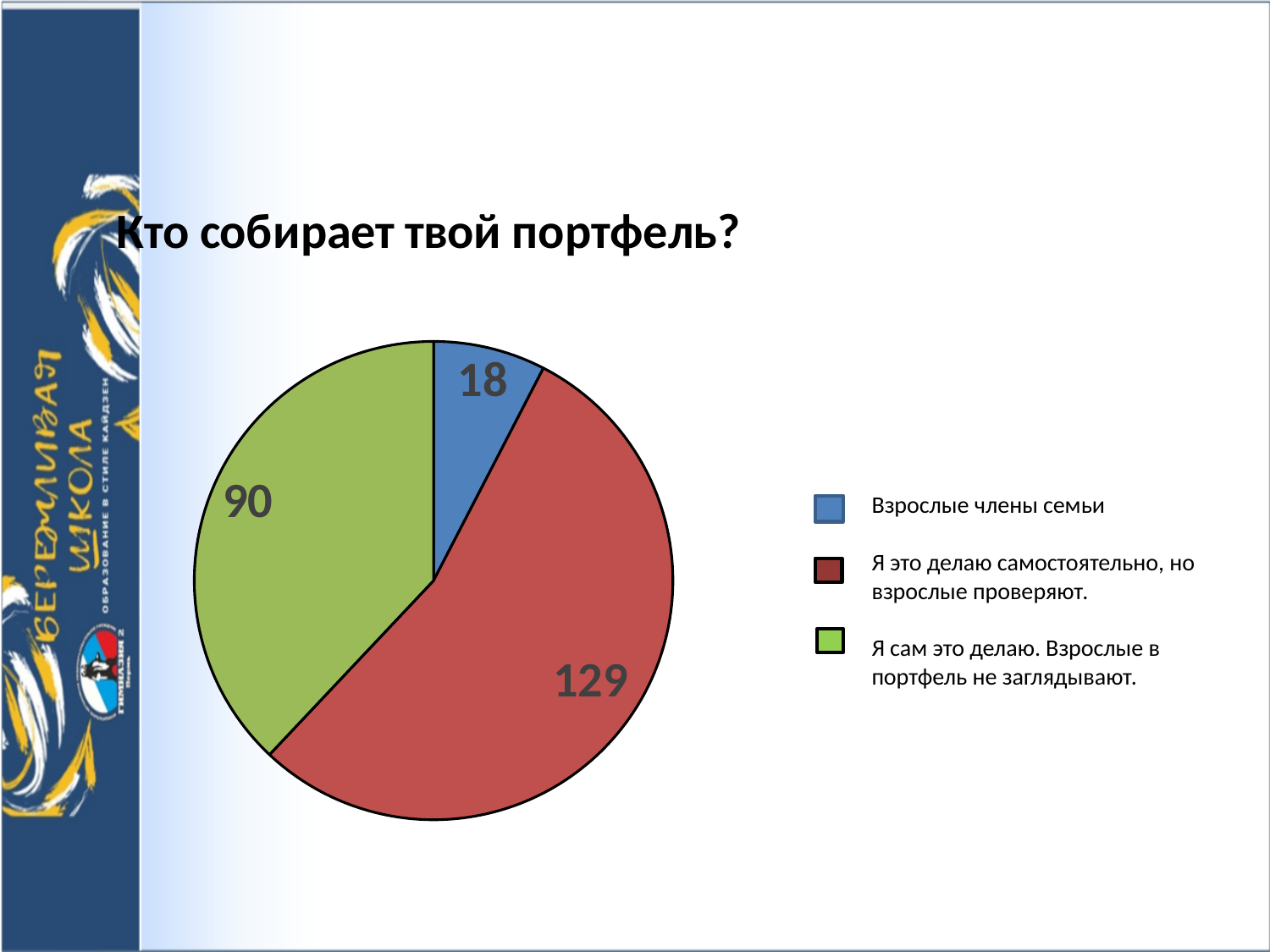

### Chart: Кто собирает твой портфель?

| Category |  |
|---|---|
Взрослые члены семьи

Я это делаю самостоятельно, но
взрослые проверяют.

Я сам это делаю. Взрослые в портфель не заглядывают.